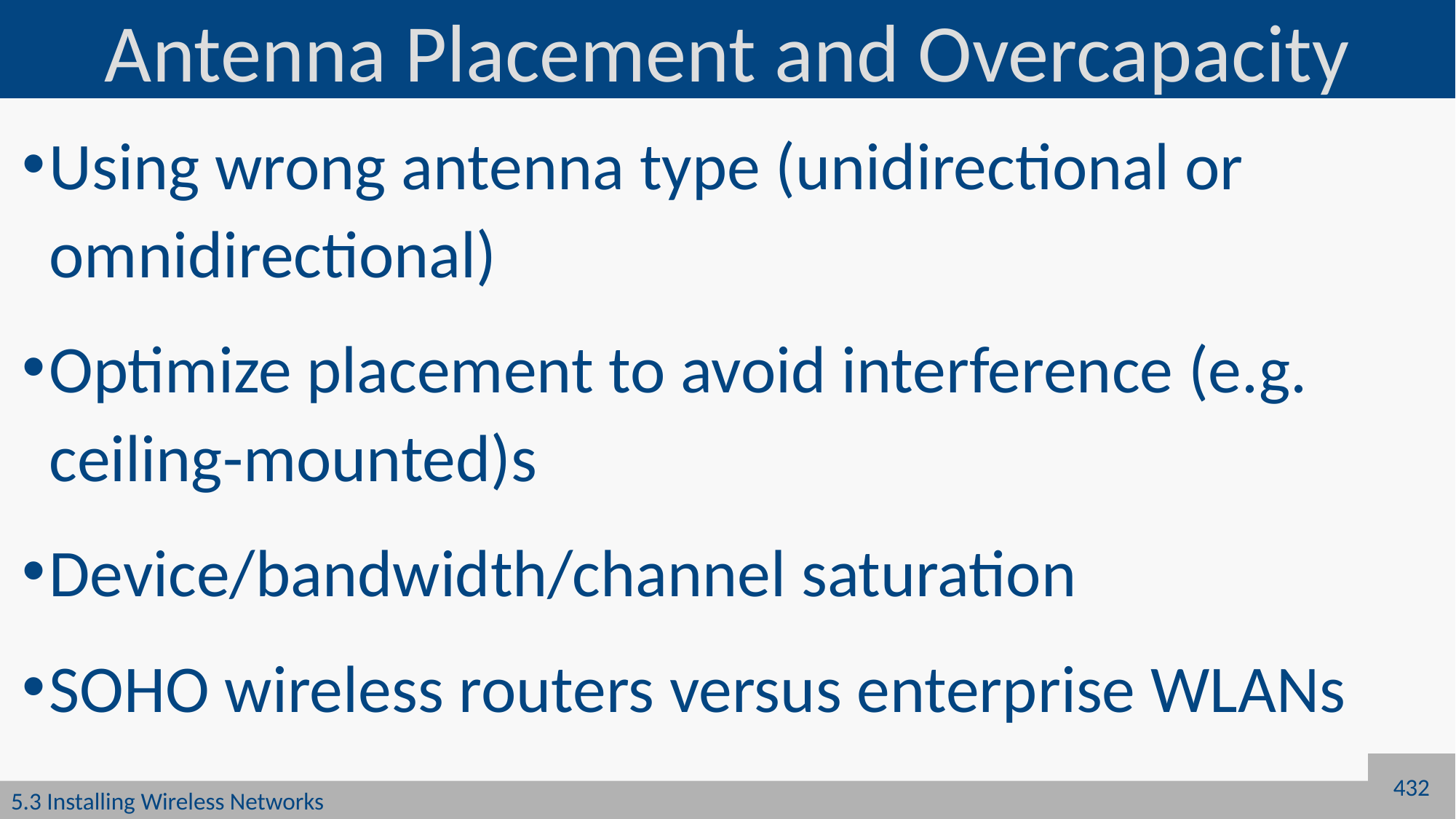

# Antenna Placement and Overcapacity
Using wrong antenna type (unidirectional or omnidirectional)
Optimize placement to avoid interference (e.g. ceiling-mounted)s
Device/bandwidth/channel saturation
SOHO wireless routers versus enterprise WLANs

432
5.3 Installing Wireless Networks